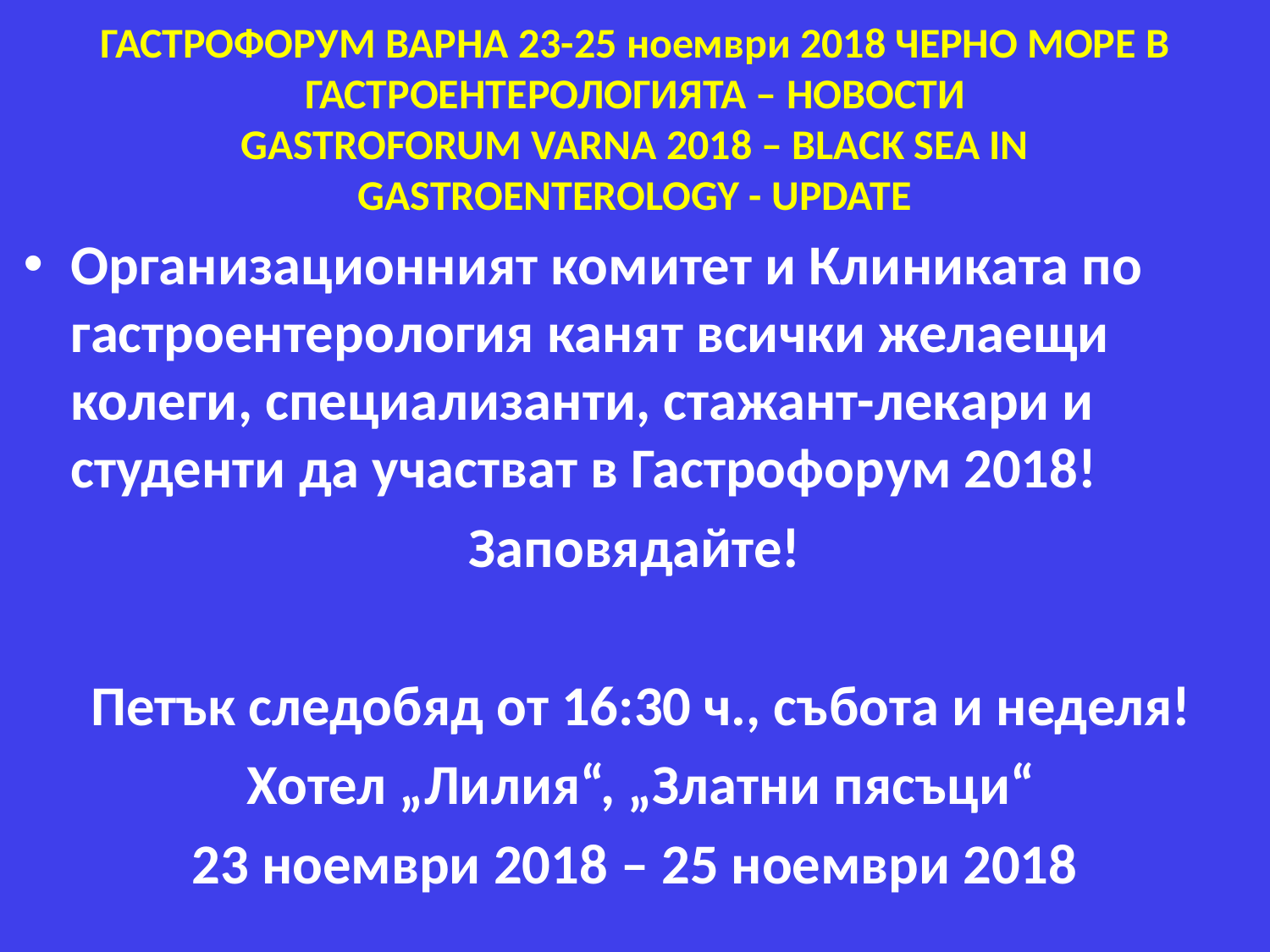

# ГАСТРОФОРУМ ВАРНА 23-25 ноември 2018 ЧЕРНО МОРЕ В ГАСТРОЕНТЕРОЛОГИЯТА – НОВОСТИ GASTROFORUM VARNA 2018 – BLACK SEA IN GASTROENTEROLOGY - UPDATE
Организационният комитет и Клиниката по гастроентерология канят всички желаещи колеги, специализанти, стажант-лекари и студенти да участват в Гастрофорум 2018!
Заповядайте!

 Петък следобяд от 16:30 ч., събота и неделя!
 Хотел „Лилия“, „Златни пясъци“
23 ноември 2018 – 25 ноември 2018